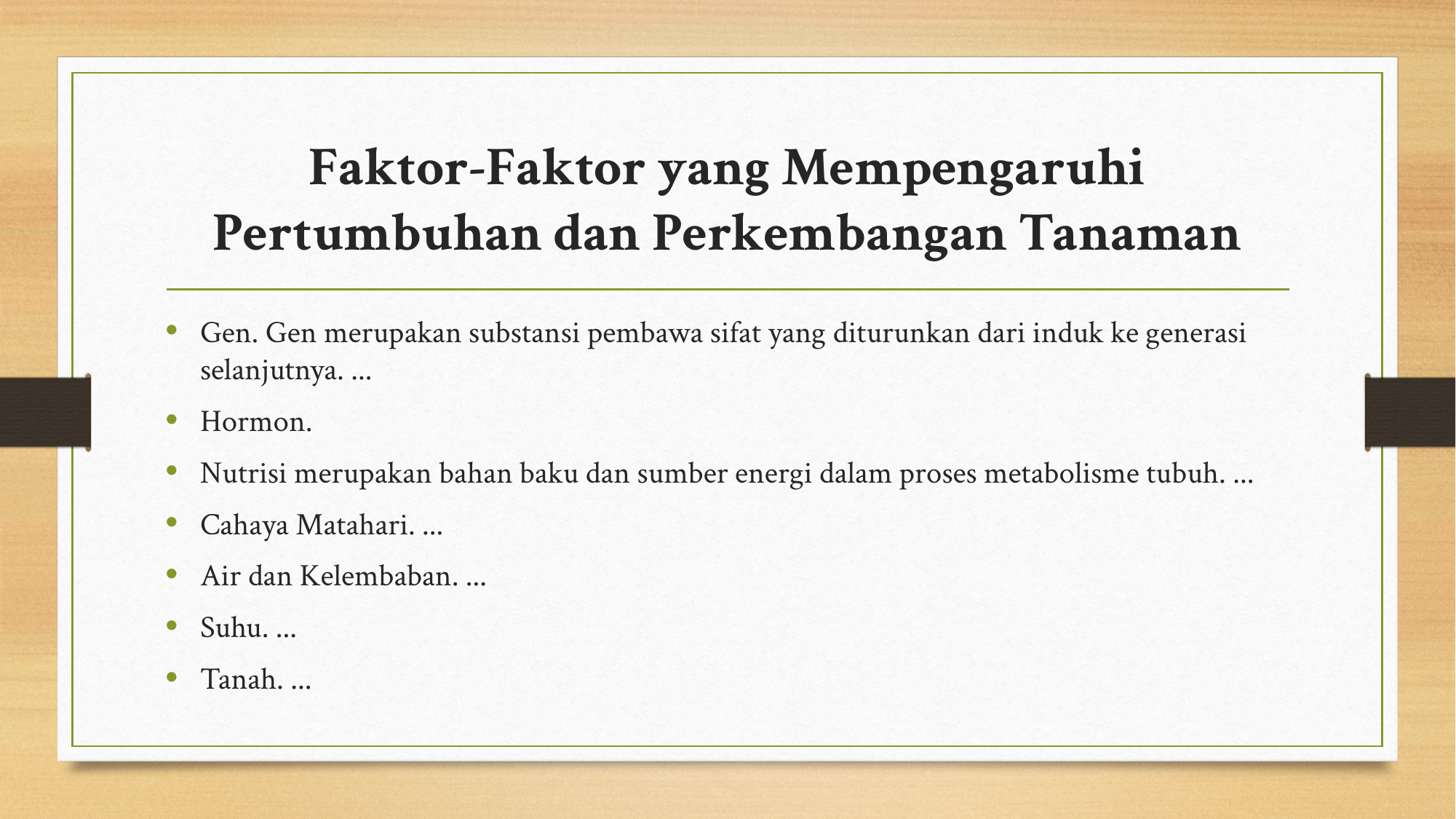

# Faktor-Faktor yang Mempengaruhi Pertumbuhan dan Perkembangan Tanaman
Gen. Gen merupakan substansi pembawa sifat yang diturunkan dari induk ke generasi selanjutnya. ...
Hormon.
Nutrisi merupakan bahan baku dan sumber energi dalam proses metabolisme tubuh. ...
Cahaya Matahari. ...
Air dan Kelembaban. ...
Suhu. ...
Tanah. ...